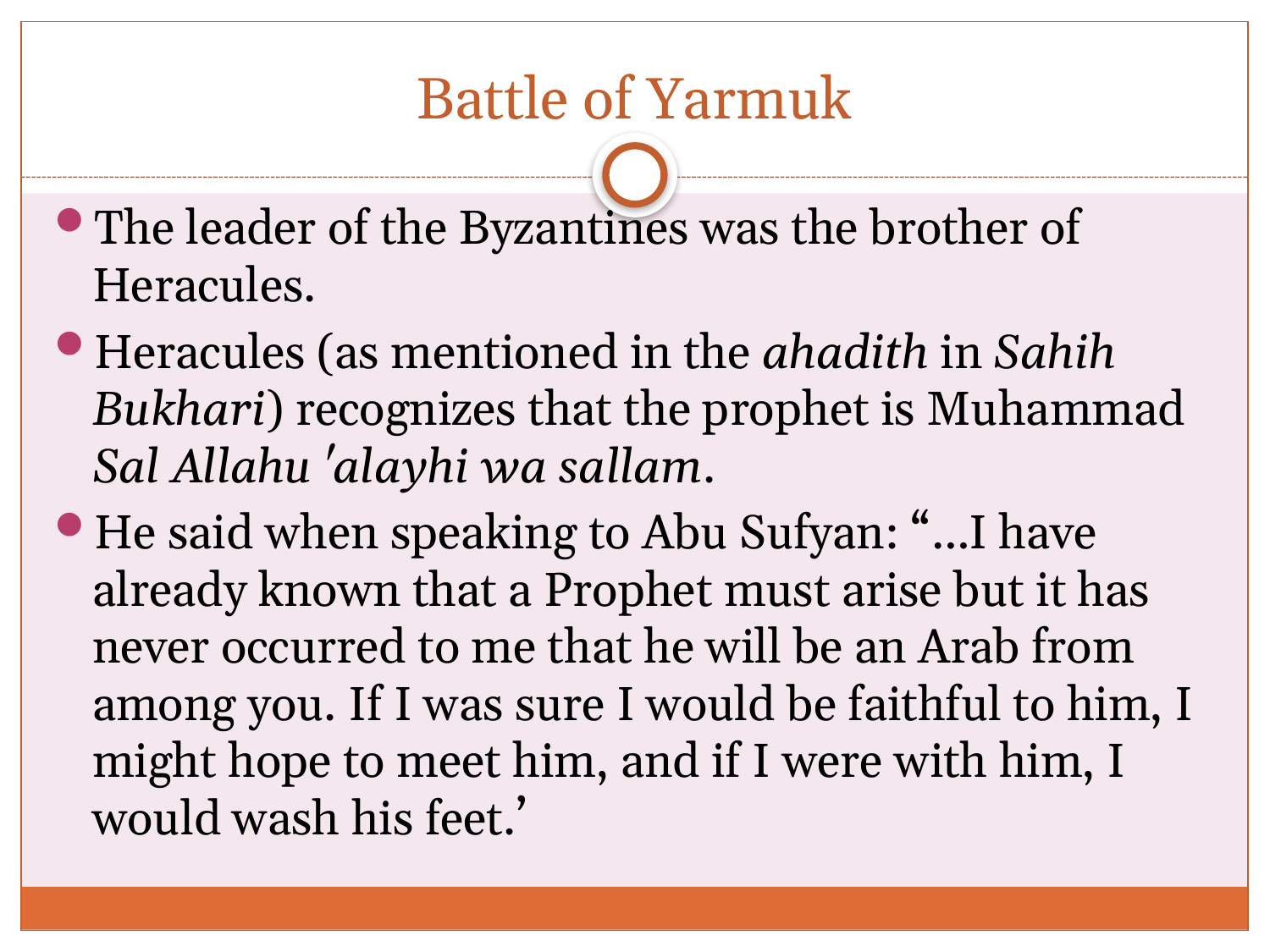

# Battle of Yarmuk
The leader of the Byzantines was the brother of Heracules.
Heracules (as mentioned in the ahadith in Sahih Bukhari) recognizes that the prophet is Muhammad Sal Allahu 'alayhi wa sallam.
He said when speaking to Abu Sufyan: “…I have already known that a Prophet must arise but it has never occurred to me that he will be an Arab from among you. If I was sure I would be faithful to him, I might hope to meet him, and if I were with him, I would wash his feet.’